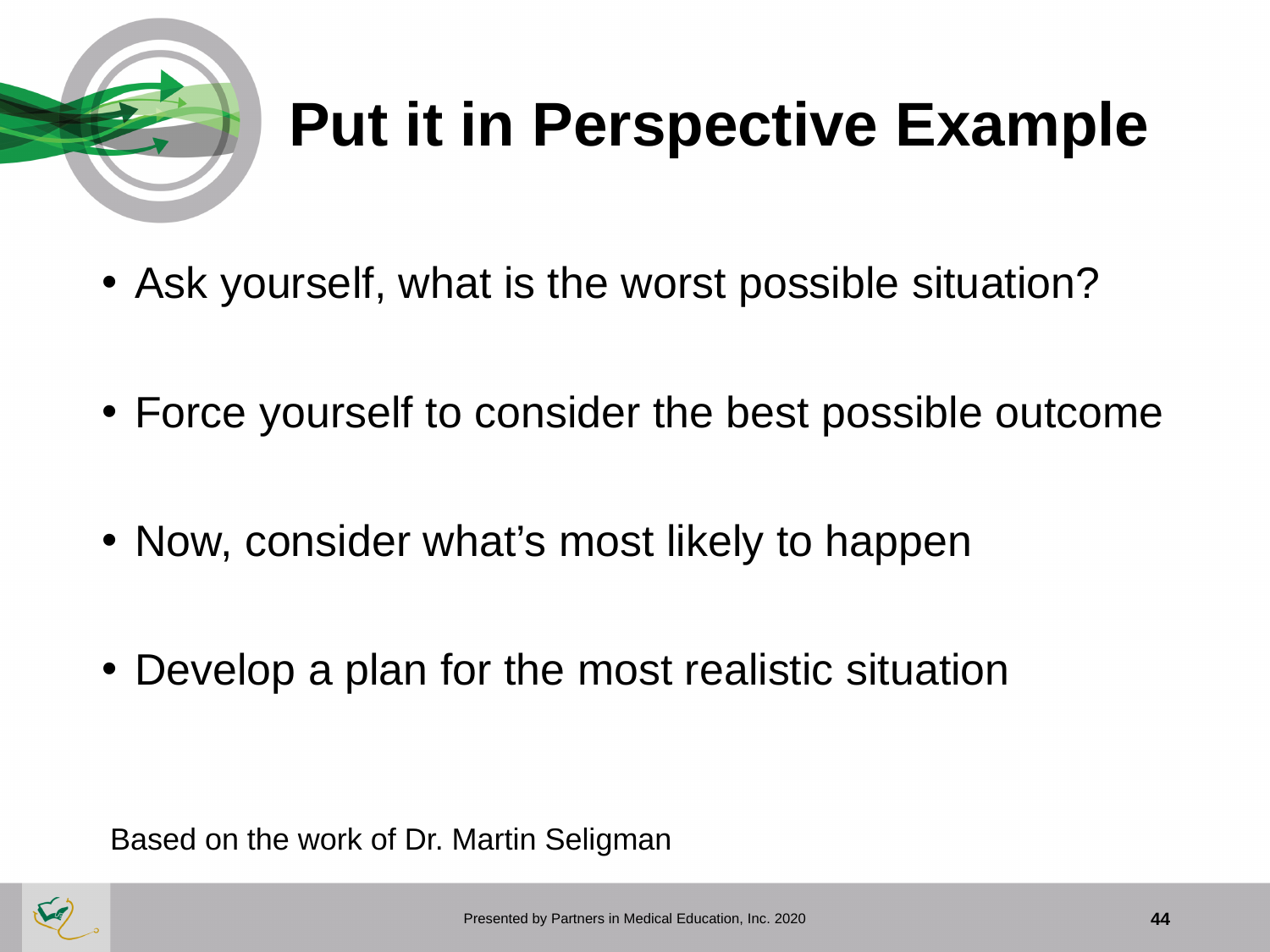

# Put it in Perspective Example
Ask yourself, what is the worst possible situation?

Force yourself to consider the best possible outcome

Now, consider what’s most likely to happen

Develop a plan for the most realistic situation

 Based on the work of Dr. Martin Seligman

Presented by Partners in Medical Education, Inc. 2020
44